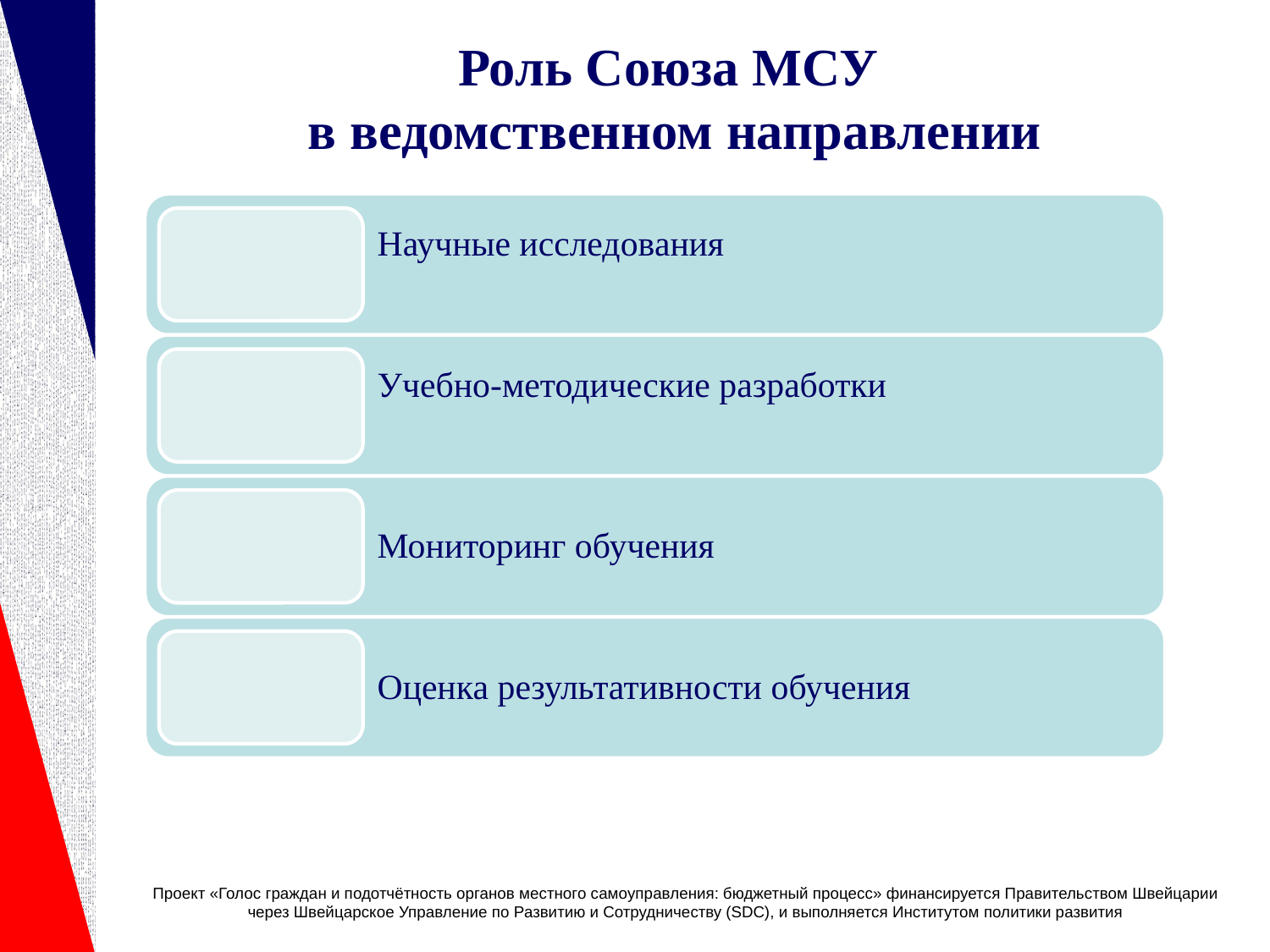

# Роль Союза МСУ в ведомственном направлении

Научные исследования
Учебно-методические разработки
Оценка результативности обучения
Мониторинг обучения